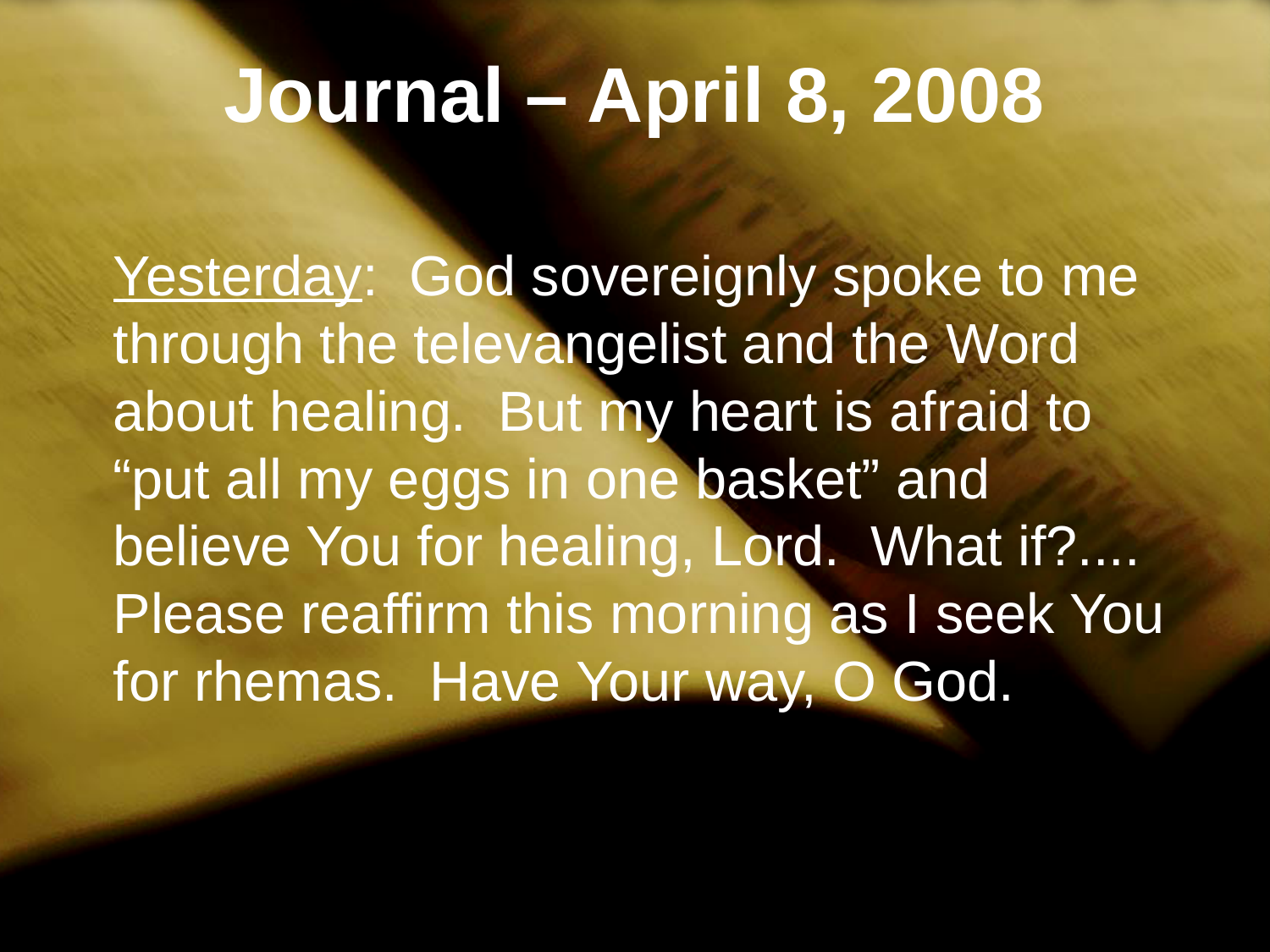

# Journal – April 8, 2008
 	Yesterday:  God sovereignly spoke to me through the televangelist and the Word about healing.  But my heart is afraid to “put all my eggs in one basket” and believe You for healing, Lord.  What if?....  Please reaffirm this morning as I seek You for rhemas.  Have Your way, O God.